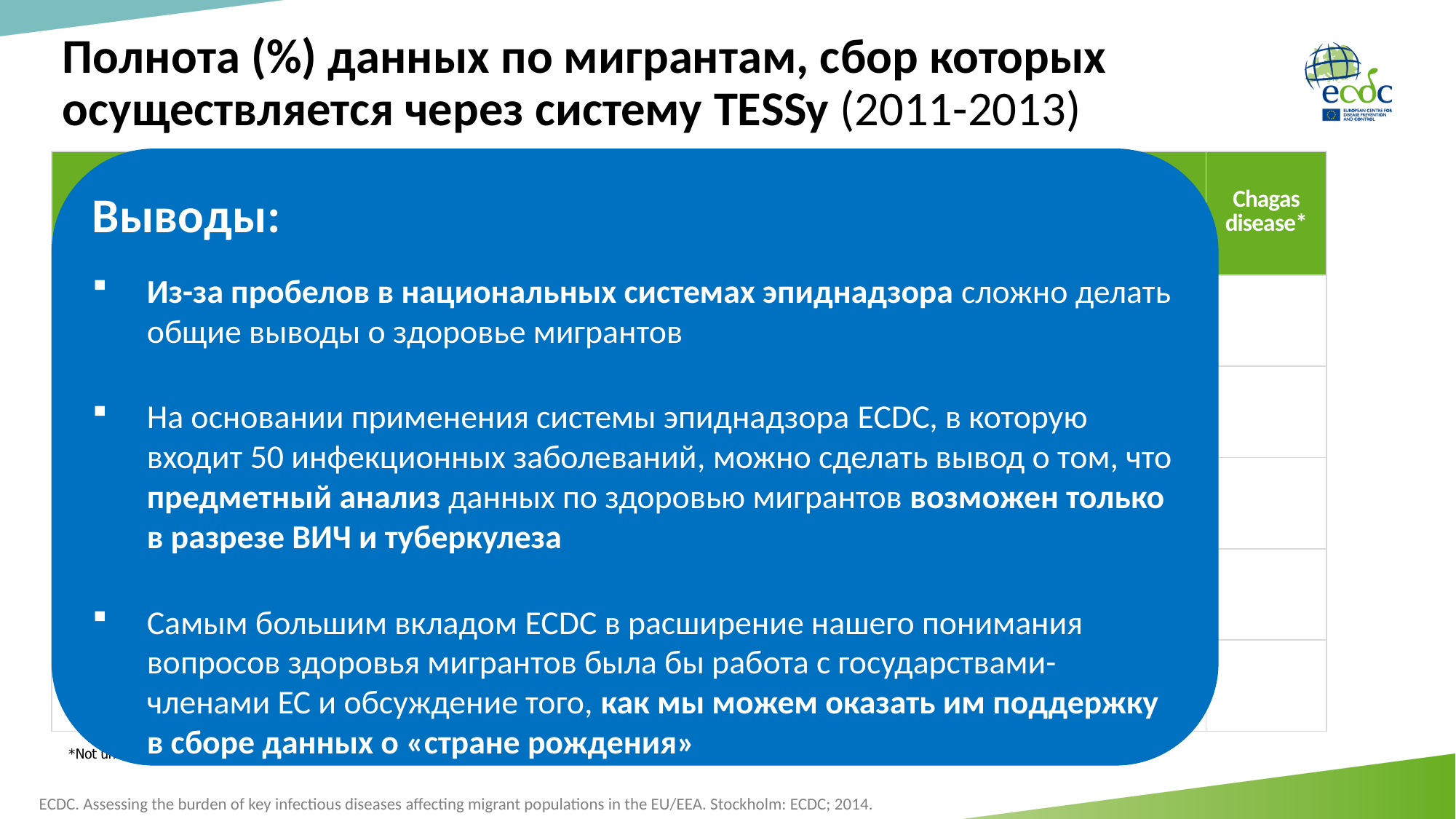

# Полнота (%) данных по мигрантам, сбор которых осуществляется через систему TESSy (2011-2013)
Выводы:
Из-за пробелов в национальных системах эпиднадзора сложно делать общие выводы о здоровье мигрантов
На основании применения системы эпиднадзора ECDC, в которую входит 50 инфекционных заболеваний, можно сделать вывод о том, что предметный анализ данных по здоровью мигрантов возможен только в разрезе ВИЧ и туберкулеза
Самым большим вкладом ECDC в расширение нашего понимания вопросов здоровья мигрантов была бы работа с государствами-членами ЕС и обсуждение того, как мы можем оказать им поддержку в сборе данных о «стране рождения»
| Variable | HIV | TB | HBV | HCV | Gonorrhoea | Syphilis | Measles | Rubella | Malaria | Chagas disease\* |
| --- | --- | --- | --- | --- | --- | --- | --- | --- | --- | --- |
| Country of birth | 62 | 95.6 | 19.1 | 14.4 | 17 | 26 |  |  |  |  |
| Country of nationality | 28 | 96.3 | 6.8 | 6.6 | 4 | 17 |  |  |  |  |
| Probable country of infection | 17 |  | 20.2 | 7.6 | 9 | 10 | 3 | 5 | 90.1 |  |
| Imported |  |  | 39.1 | 40.5 |  |  | 82 | 96 | 98.7 |  |
| Region of origin | 62.5 |  |  |  |  |  |  |  |  |  |

ECDC. Assessing the burden of key infectious diseases affecting migrant populations in the EU/EEA. Stockholm: ECDC; 2014.
*Not under EU surveillance
ECDC. Assessing the burden of key infectious diseases affecting migrant populations in the EU/EEA. Stockholm: ECDC; 2014.